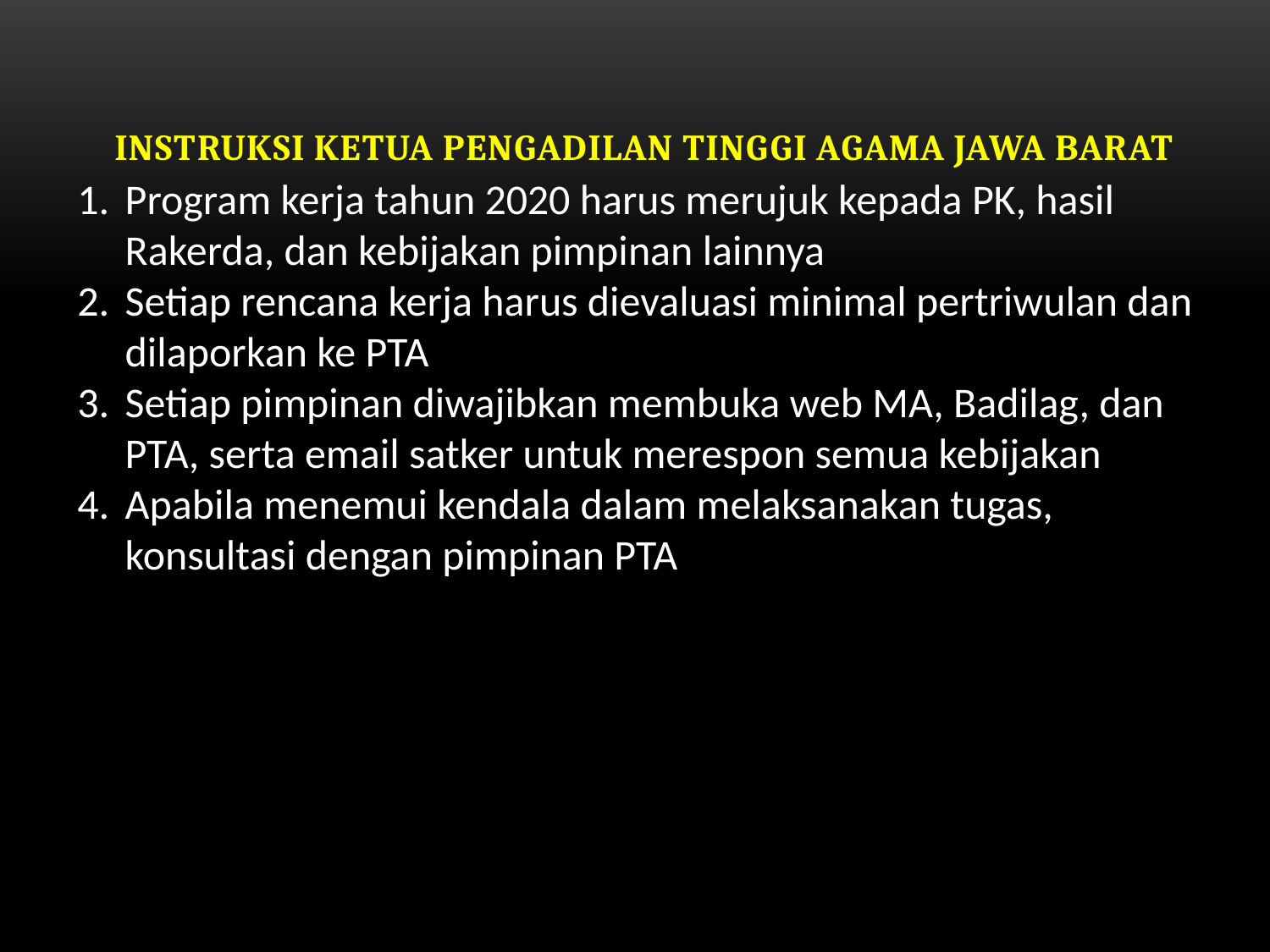

# INSTRUKSI KETUA PENGADILAN TINGGI AGAMA JAWA BARAT
Program kerja tahun 2020 harus merujuk kepada PK, hasil Rakerda, dan kebijakan pimpinan lainnya
Setiap rencana kerja harus dievaluasi minimal pertriwulan dan dilaporkan ke PTA
Setiap pimpinan diwajibkan membuka web MA, Badilag, dan PTA, serta email satker untuk merespon semua kebijakan
Apabila menemui kendala dalam melaksanakan tugas, konsultasi dengan pimpinan PTA

13